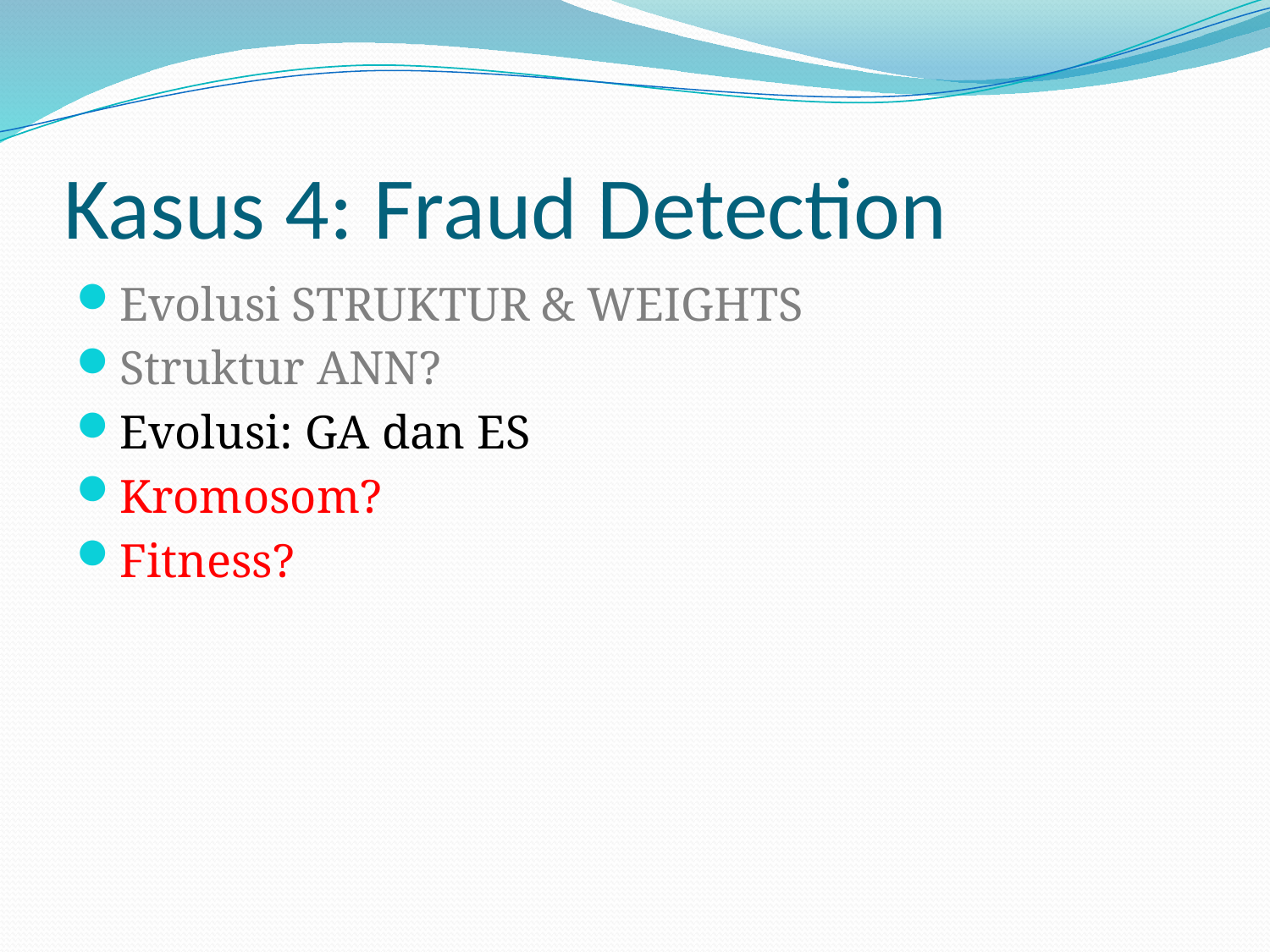

# Kasus 4: Fraud Detection
Evolusi STRUKTUR & WEIGHTS
Struktur ANN?
Evolusi: GA dan ES
Kromosom?
Fitness?